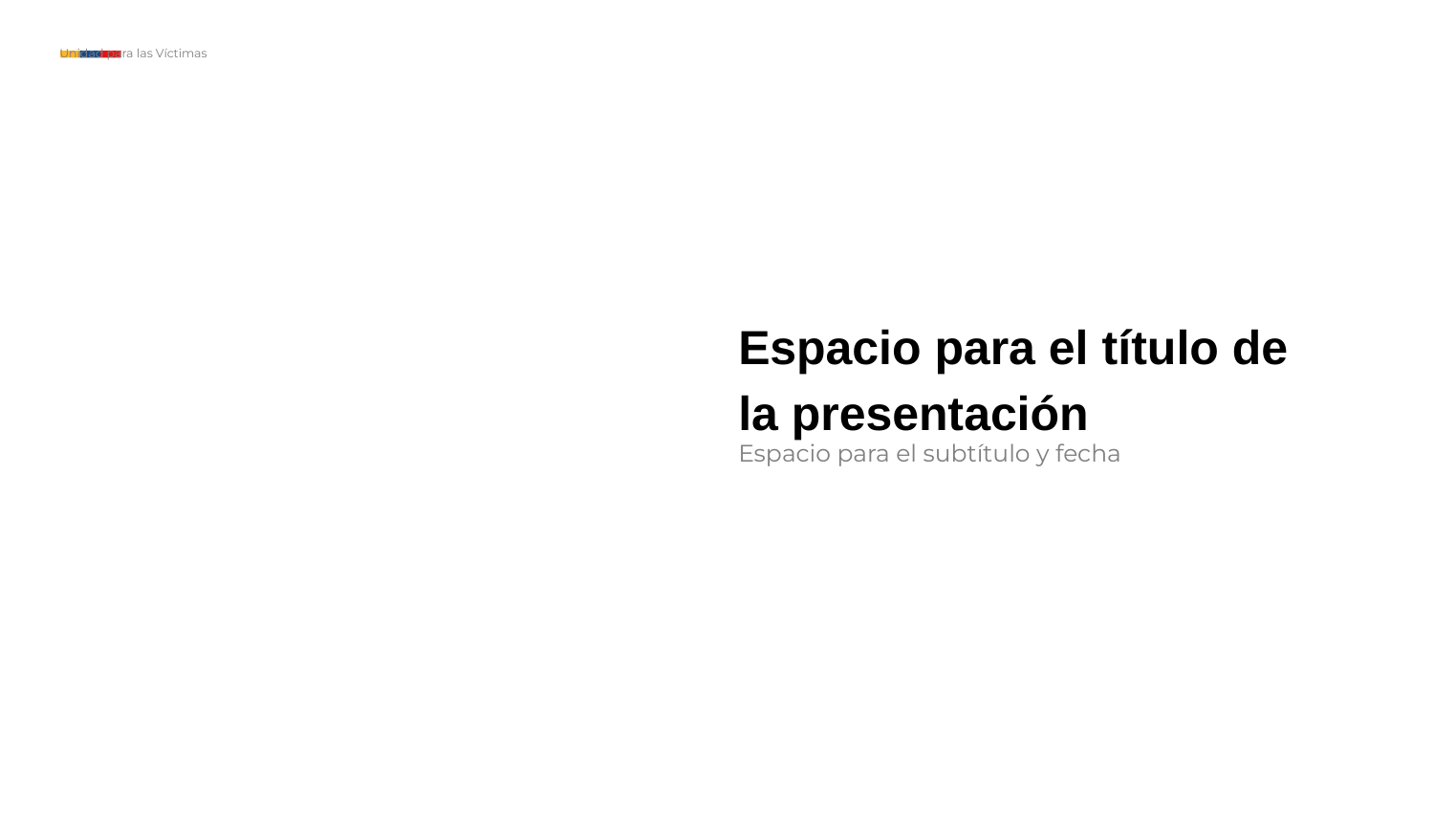

Unidad para las Víctimas

# Espacio para el título de la presentación
Espacio para el subtítulo y fecha